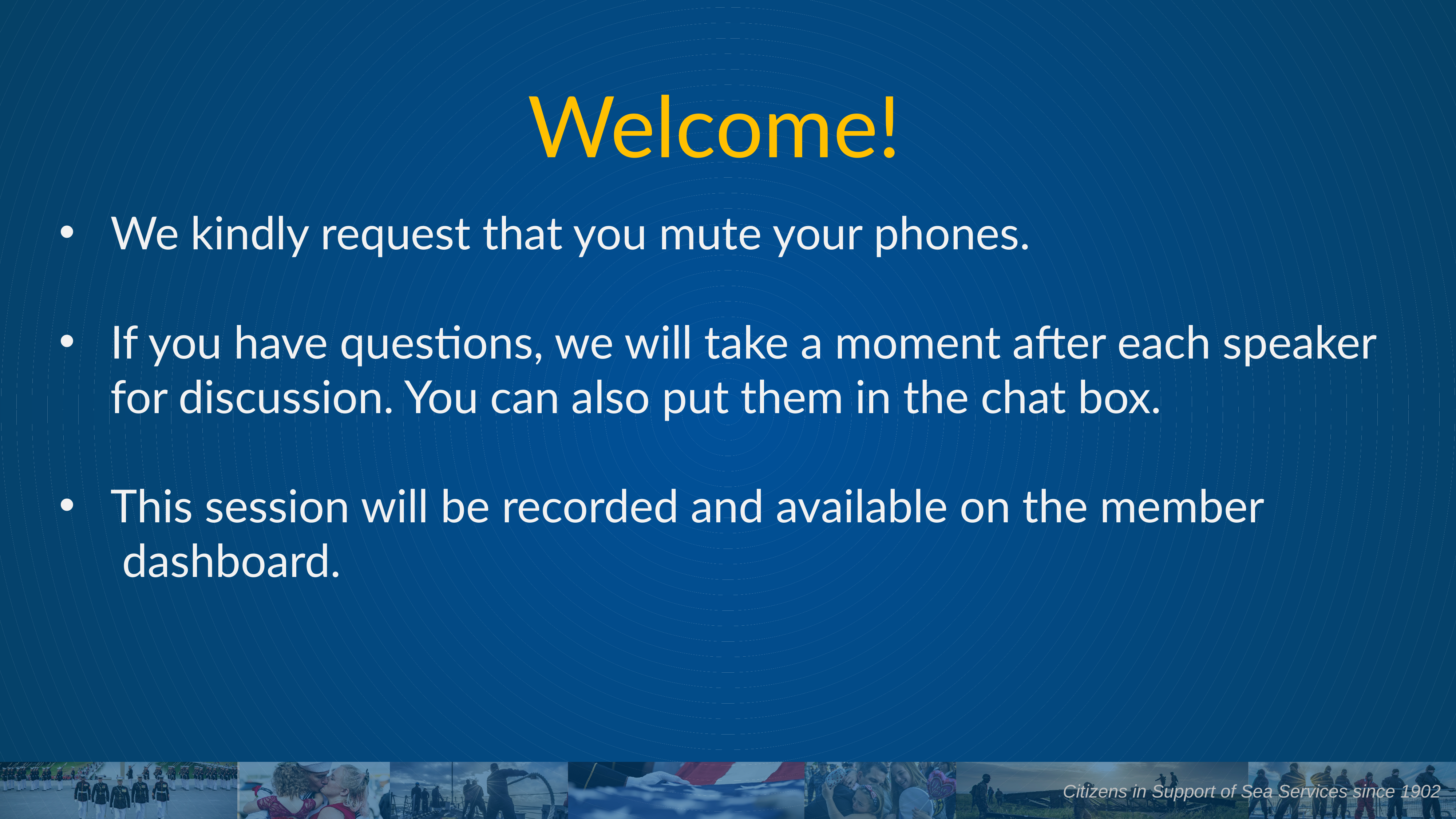

# Welcome!
We kindly request that you mute your phones.

If you have questions, we will take a moment after each speaker for discussion. You can also put them in the chat box.

This session will be recorded and available on the member             dashboard.